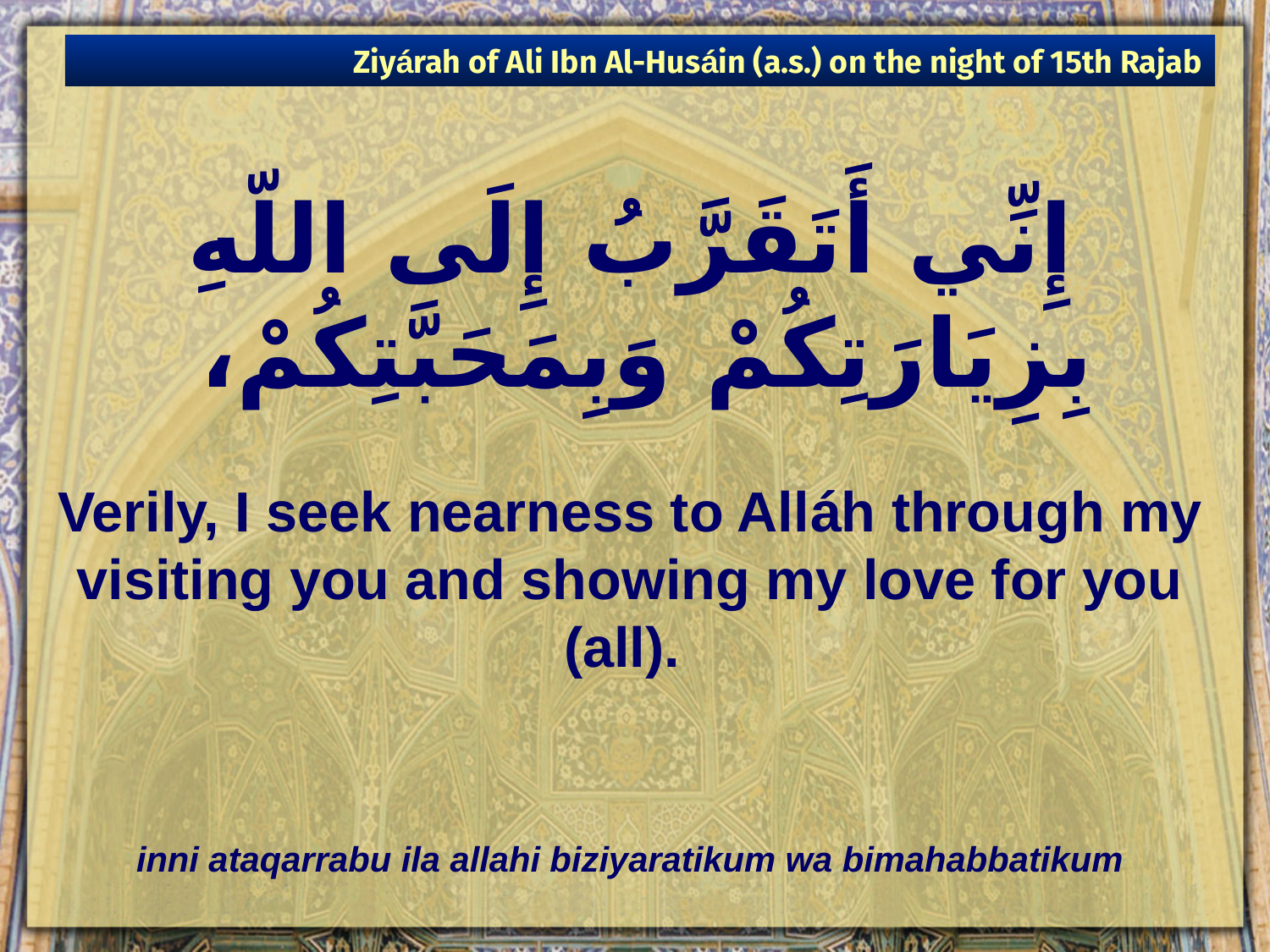

Ziyárah of Ali Ibn Al-Husáin (a.s.) on the night of 15th Rajab
# إِنِّي أَتَقَرَّبُ إِلَى اللّهِ بِزِيَارَتِكُمْ وَبِمَحَبَّتِكُمْ،
Verily, I seek nearness to Alláh through my visiting you and showing my love for you (all).
inni ataqarrabu ila allahi biziyaratikum wa bimahabbatikum